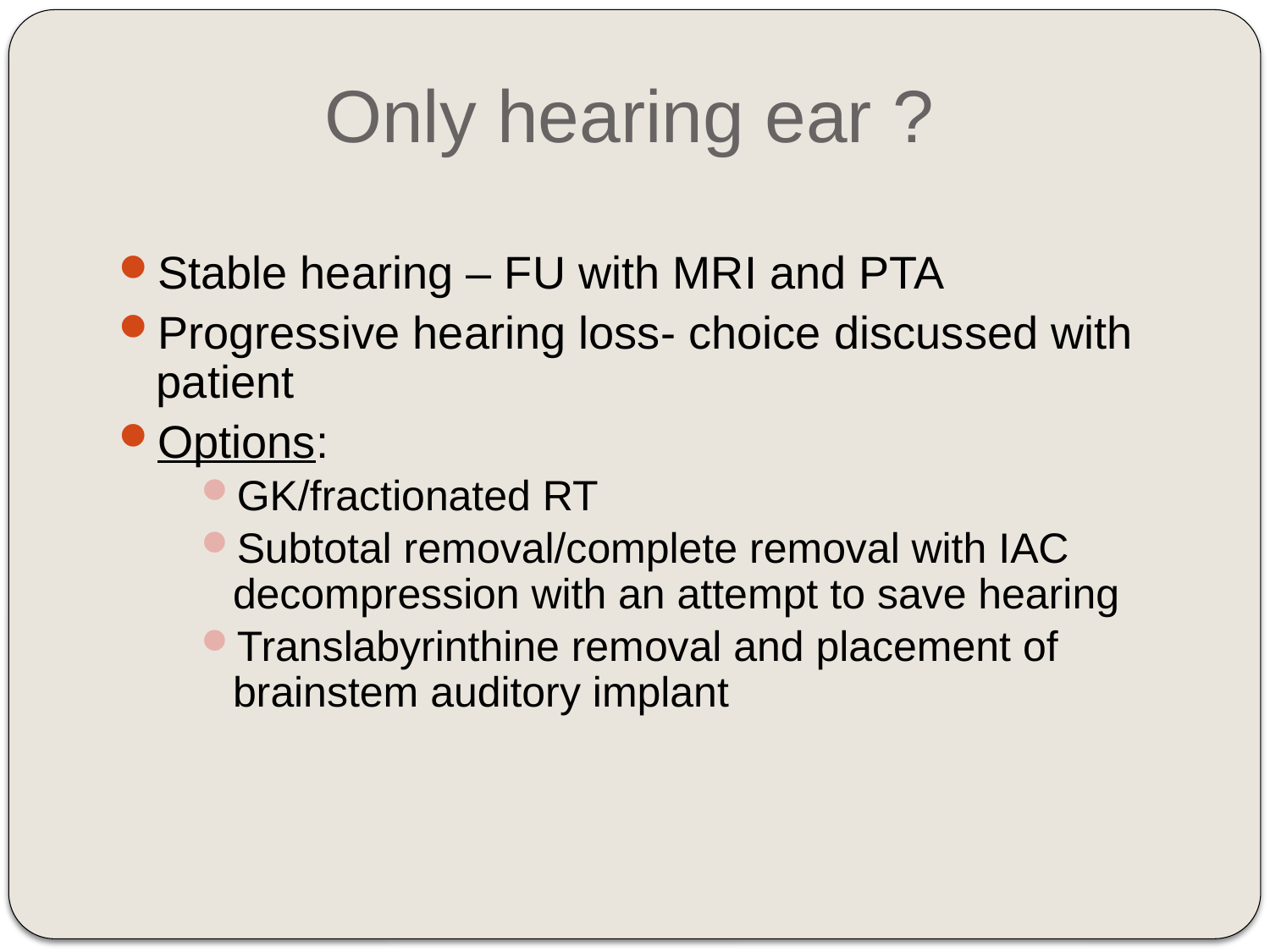

Only hearing ear ?
Stable hearing – FU with MRI and PTA
Progressive hearing loss- choice discussed with patient
Options:
GK/fractionated RT
Subtotal removal/complete removal with IAC decompression with an attempt to save hearing
Translabyrinthine removal and placement of brainstem auditory implant